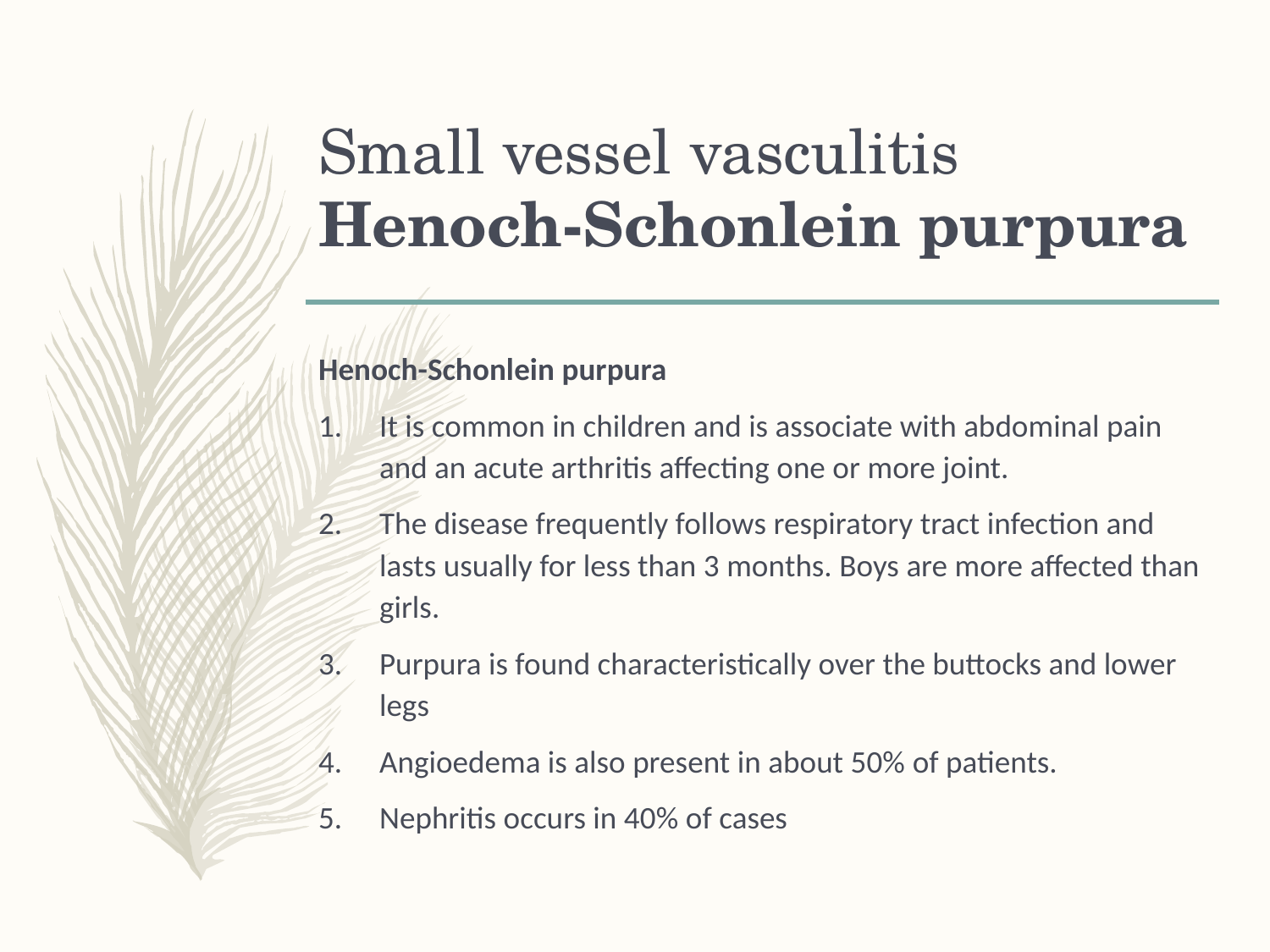

# Small vessel vasculitis Henoch-Schonlein purpura
Henoch-Schonlein purpura
It is common in children and is associate with abdominal pain and an acute arthritis affecting one or more joint.
The disease frequently follows respiratory tract infection and lasts usually for less than 3 months. Boys are more affected than girls.
Purpura is found characteristically over the buttocks and lower legs
Angioedema is also present in about 50% of patients.
Nephritis occurs in 40% of cases